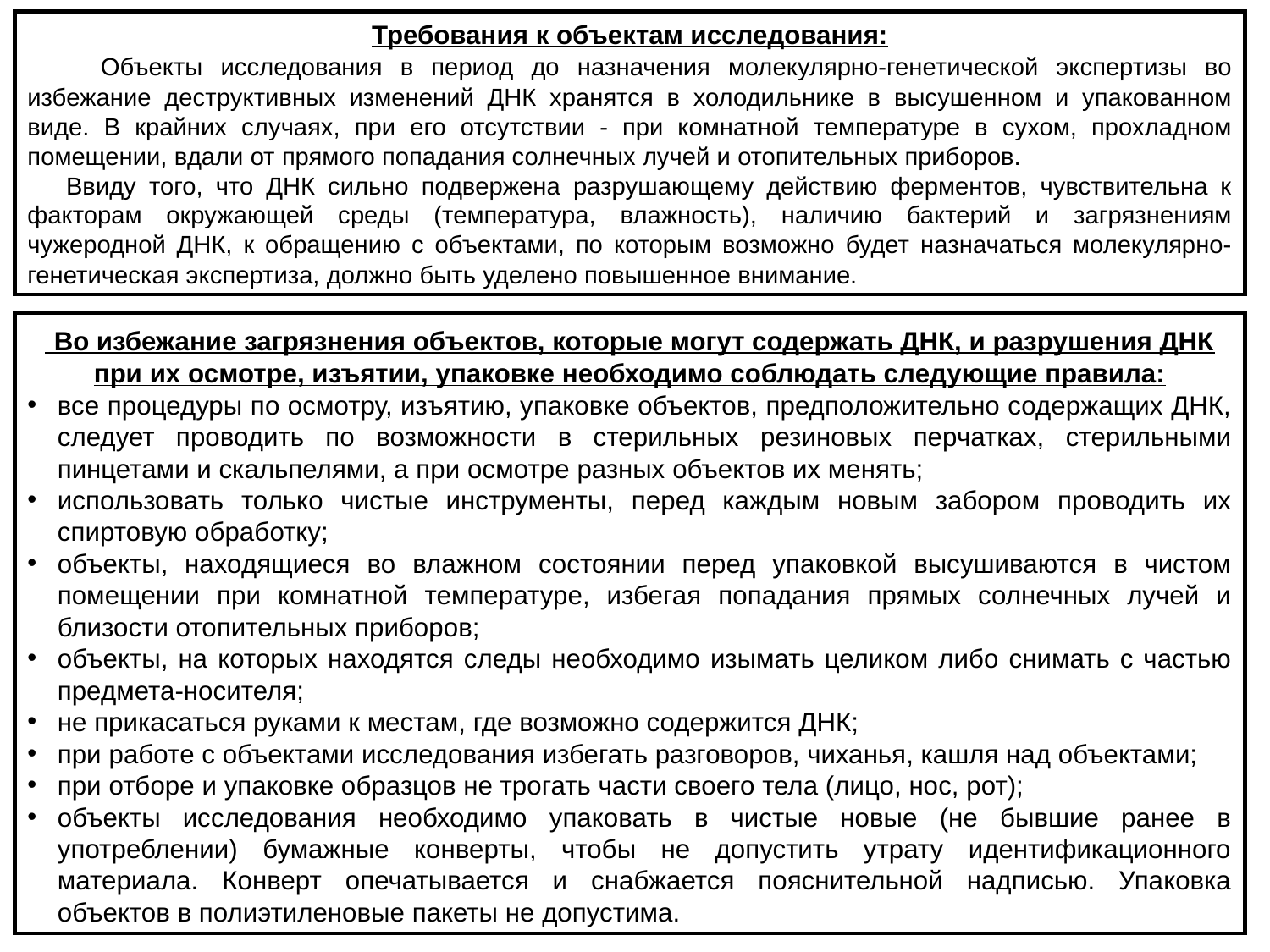

Требования к объектам исследования:
    Объекты исследования в период до назначения молекулярно-генетической экспертизы во избежание деструктивных изменений ДНК хранятся в холодильнике в высушенном и упакованном виде. В крайних случаях, при его отсутствии - при комнатной температуре в сухом, прохладном помещении, вдали от прямого попадания солнечных лучей и отопительных приборов.
  Ввиду того, что ДНК сильно подвержена разрушающему действию ферментов, чувствительна к факторам окружающей среды (температура, влажность), наличию бактерий и загрязнениям чужеродной ДНК, к обращению с объектами, по которым возможно будет назначаться молекулярно-генетическая экспертиза, должно быть уделено повышенное внимание.
 Во избежание загрязнения объектов, которые могут содержать ДНК, и разрушения ДНК при их осмотре, изъятии, упаковке необходимо соблюдать следующие правила:
все процедуры по осмотру, изъятию, упаковке объектов, предположительно содержащих ДНК, следует проводить по возможности в стерильных резиновых перчатках, стерильными пинцетами и скальпелями, а при осмотре разных объектов их менять;
использовать только чистые инструменты, перед каждым новым забором проводить их спиртовую обработку;
объекты, находящиеся во влажном состоянии перед упаковкой высушиваются в чистом помещении при комнатной температуре, избегая попадания прямых солнечных лучей и близости отопительных приборов;
объекты, на которых находятся следы необходимо изымать целиком либо снимать с частью предмета-носителя;
не прикасаться руками к местам, где возможно содержится ДНК;
при работе с объектами исследования избегать разговоров, чиханья, кашля над объектами;
при отборе и упаковке образцов не трогать части своего тела (лицо, нос, рот);
объекты исследования необходимо упаковать в чистые новые (не бывшие ранее в употреблении) бумажные конверты, чтобы не допустить утрату идентификационного материала. Конверт опечатывается и снабжается пояснительной надписью. Упаковка объектов в полиэтиленовые пакеты не допустима.